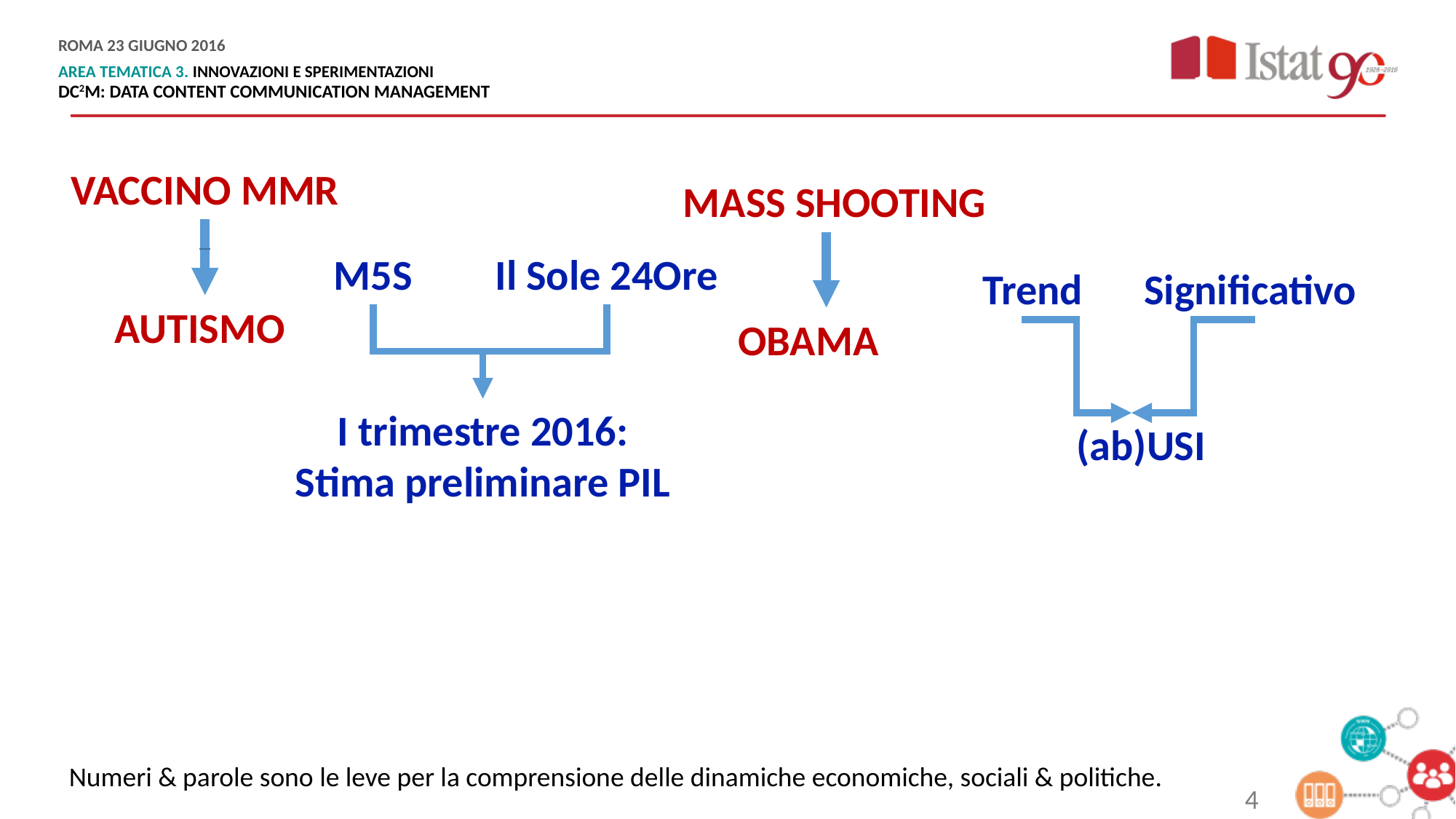

ROMA 00 GIUGNO 2016
AREA TEMATICA 3. INNOVAZIONI E SPERIMENTAZIONI
Titolo presentazione
ROMA 23 GIUGNO 2016
AREA TEMATICA 3. INNOVAZIONI E SPERIMENTAZIONI
DC2M: DATA CONTENT COMMUNICATION MANAGEMENT
VACCINO MMR
AUTISMO
MASS SHOOTING
OBAMA
M5S
Il Sole 24Ore
I trimestre 2016:
Stima preliminare PIL

Trend
Significativo
  (ab)USI
Numeri & parole sono le leve per la comprensione delle dinamiche economiche, sociali & politiche.
4